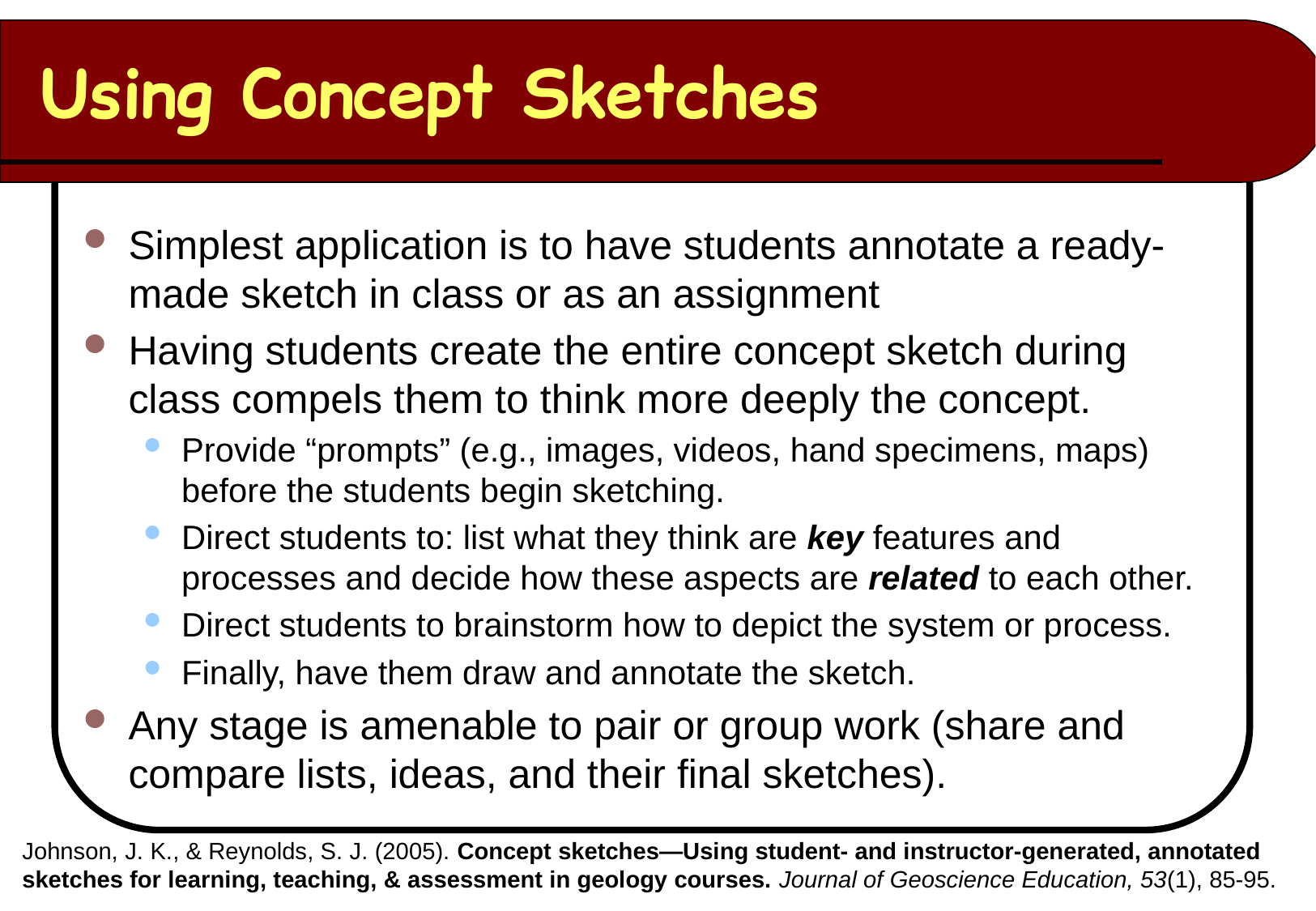

# Using Concept Sketches
Simplest application is to have students annotate a ready-made sketch in class or as an assignment
Having students create the entire concept sketch during class compels them to think more deeply the concept.
Provide “prompts” (e.g., images, videos, hand specimens, maps) before the students begin sketching.
Direct students to: list what they think are key features and processes and decide how these aspects are related to each other.
Direct students to brainstorm how to depict the system or process.
Finally, have them draw and annotate the sketch.
Any stage is amenable to pair or group work (share and compare lists, ideas, and their final sketches).

Johnson, J. K., & Reynolds, S. J. (2005). Concept sketches—Using student‐ and instructor‐generated, annotated sketches for learning, teaching, & assessment in geology courses. Journal of Geoscience Education, 53(1), 85-95.